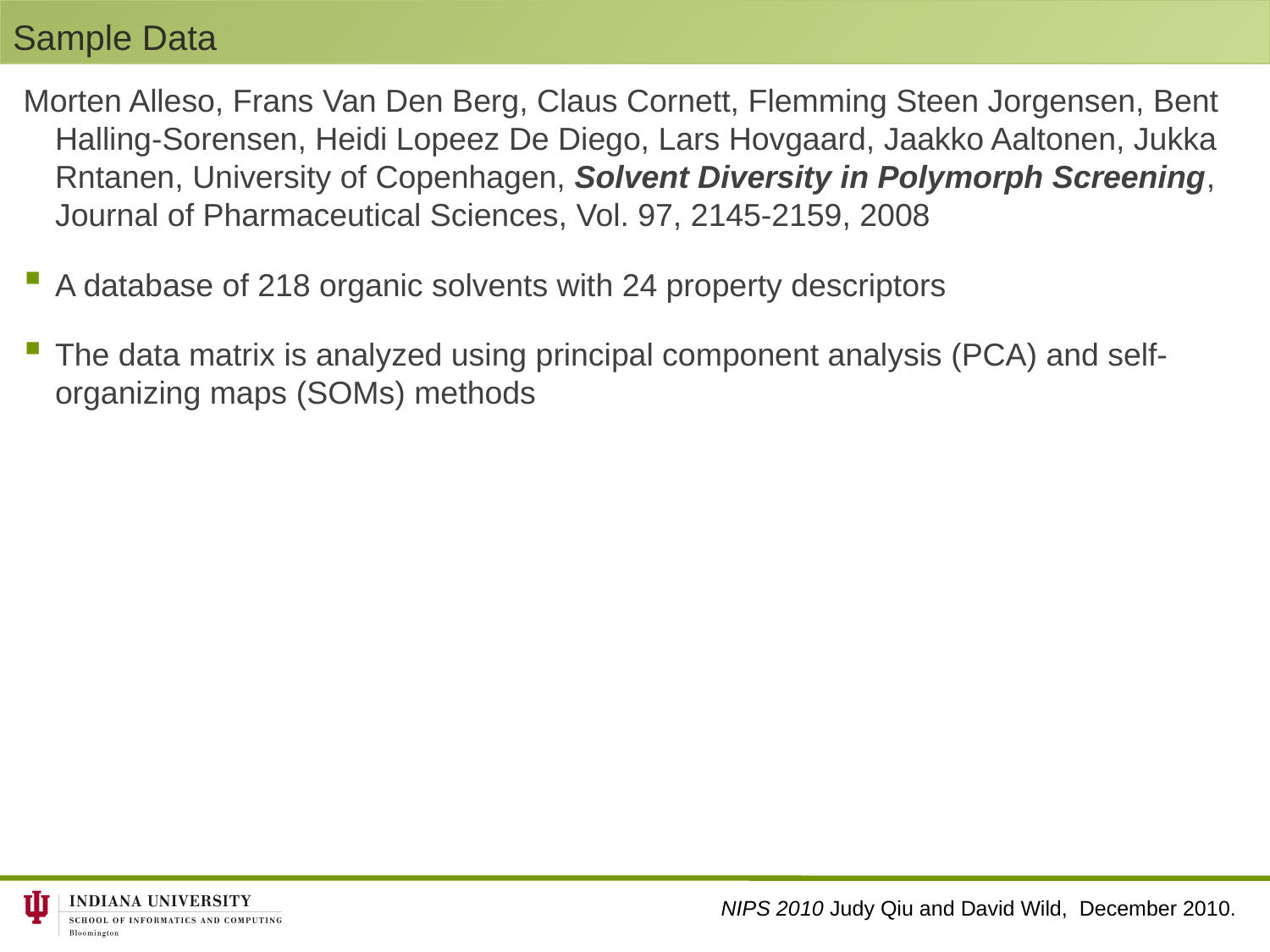

# Sample Data
Morten Alleso, Frans Van Den Berg, Claus Cornett, Flemming Steen Jorgensen, Bent Halling-Sorensen, Heidi Lopeez De Diego, Lars Hovgaard, Jaakko Aaltonen, Jukka Rntanen, University of Copenhagen, Solvent Diversity in Polymorph Screening, Journal of Pharmaceutical Sciences, Vol. 97, 2145-2159, 2008
A database of 218 organic solvents with 24 property descriptors
The data matrix is analyzed using principal component analysis (PCA) and self-organizing maps (SOMs) methods